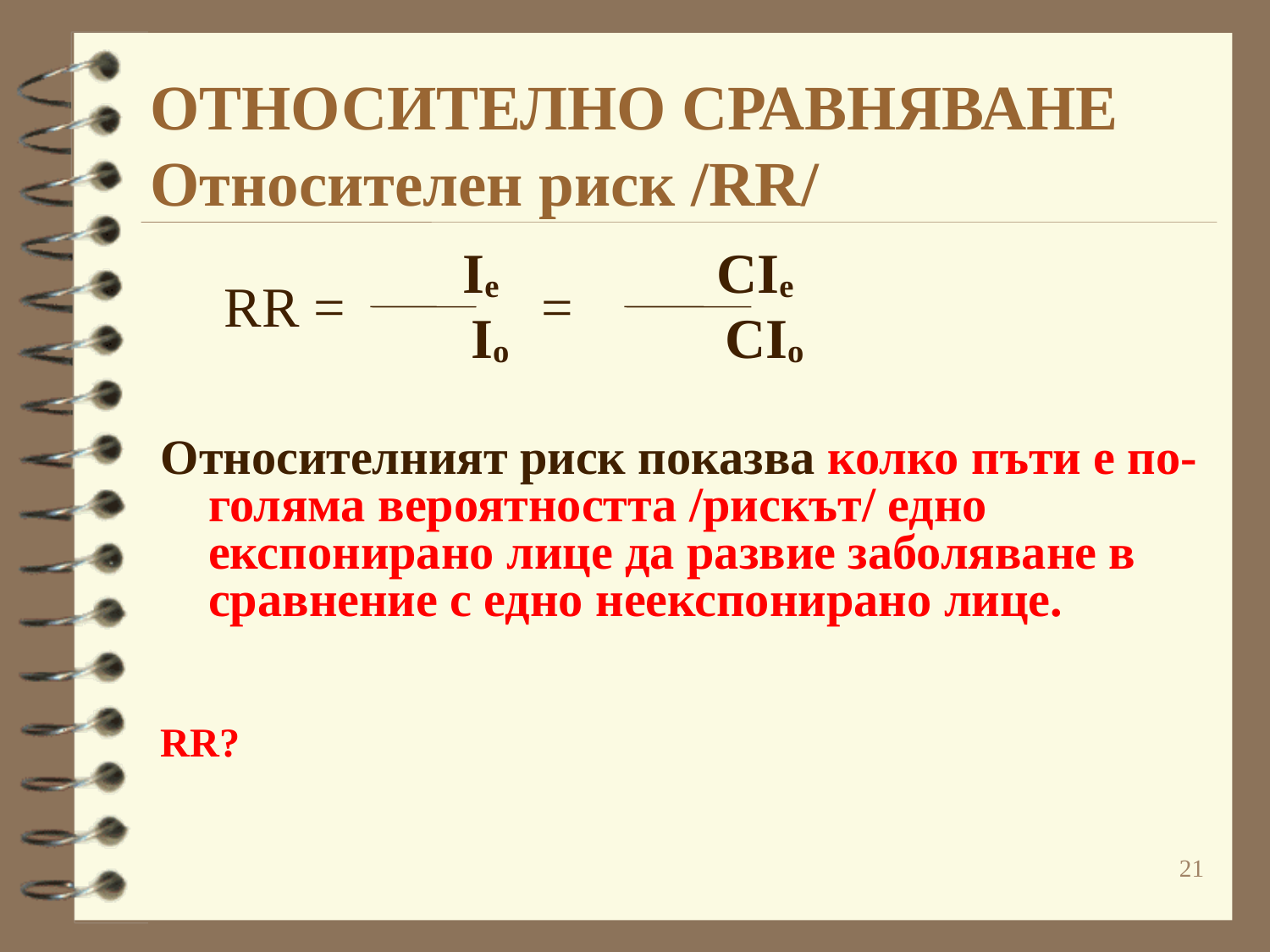

# ОТНОСИТЕЛНО СРАВНЯВАНЕ Относителен риск /RR/
			Ie 		CIe
			 Iо 		 CIо

Относителният риск показва колко пъти е по-голяма вероятността /рискът/ едно експонирано лице да развие заболяване в сравнение с едно неекспонирано лице.

RR?

RR =
=

21